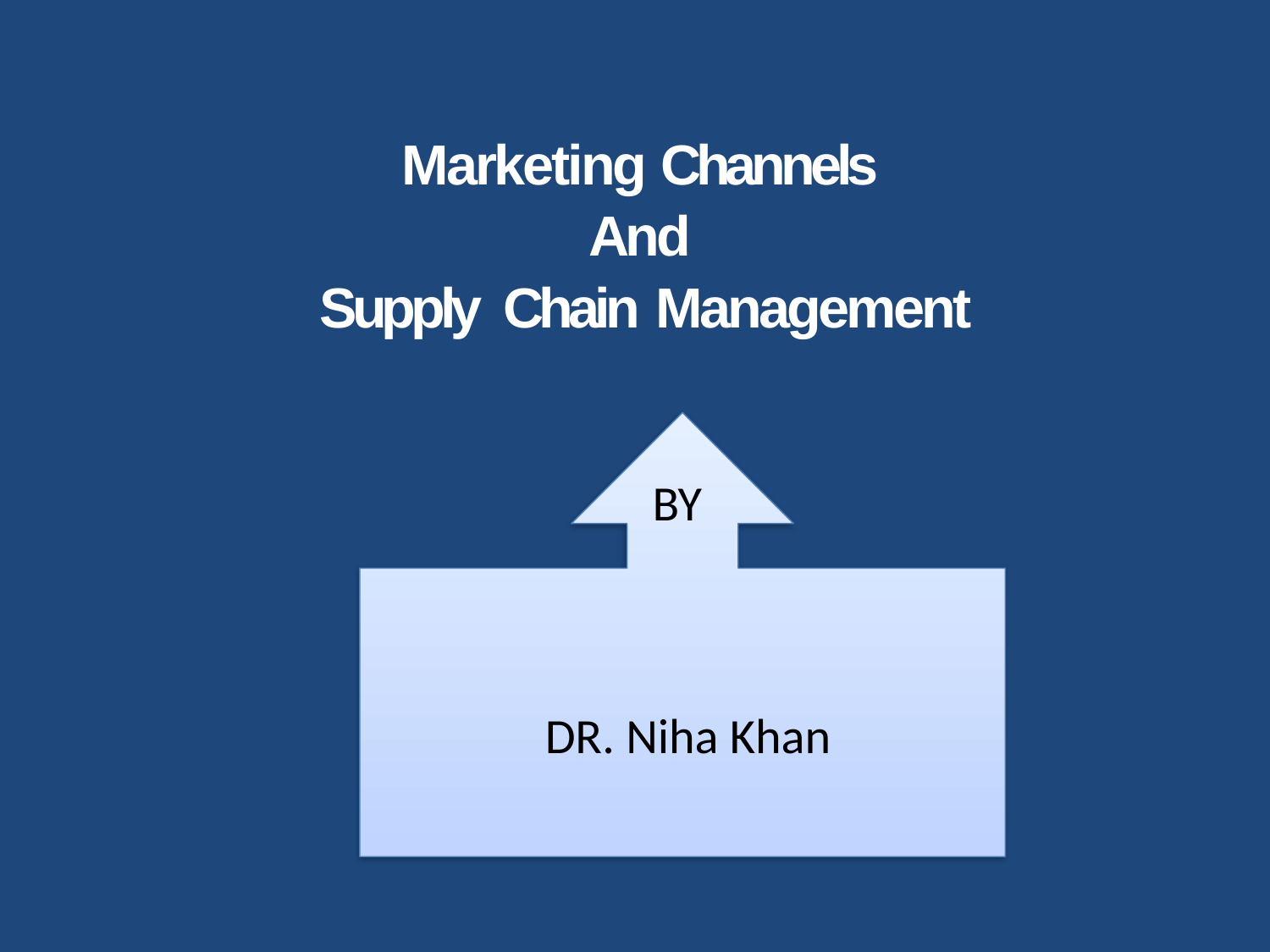

Marketing Channels
And
Supply  Chain Management

BY
DR. Niha Khan